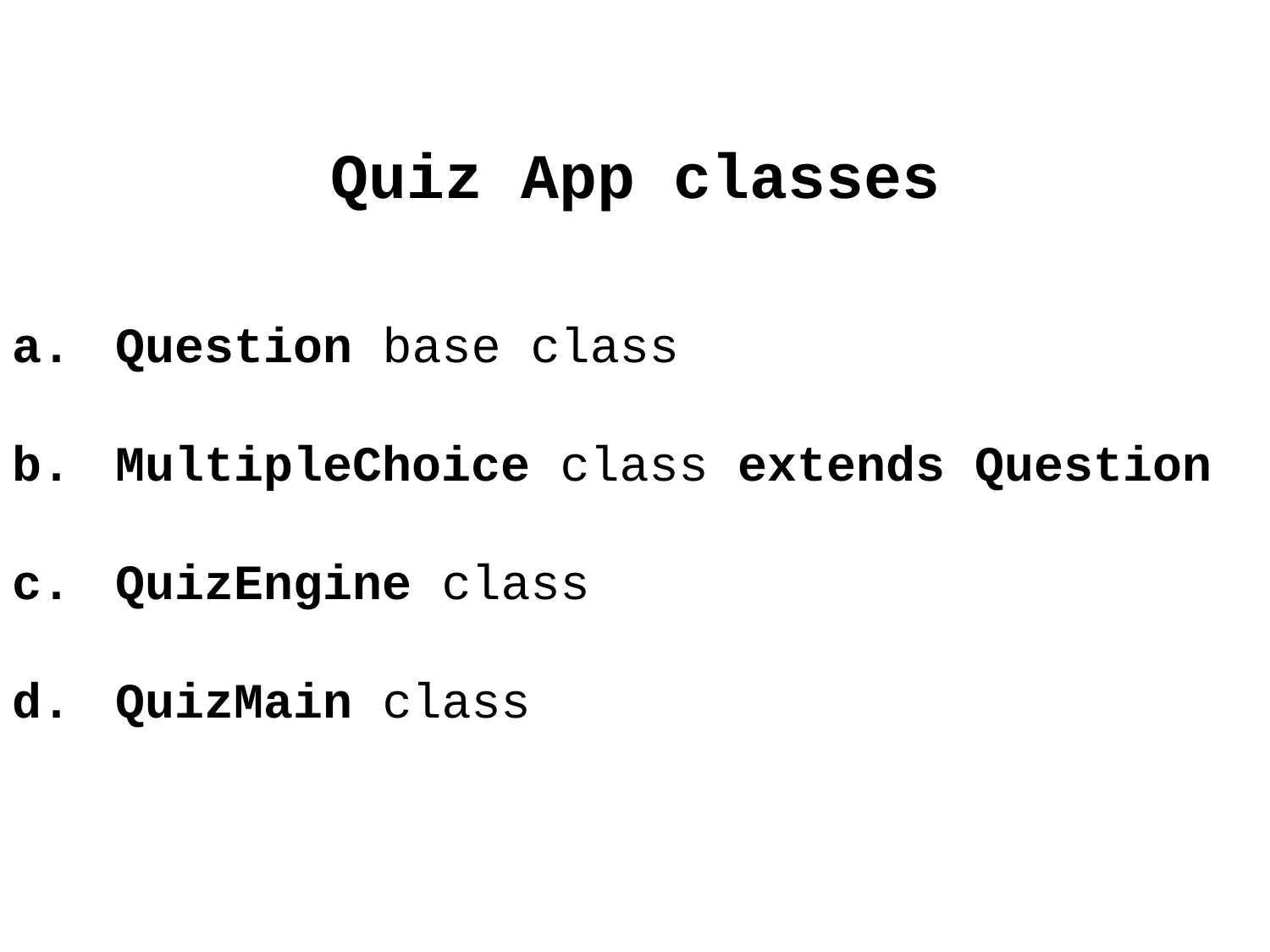

Quiz App classes
Question base class

MultipleChoice class extends Question

QuizEngine class

QuizMain class